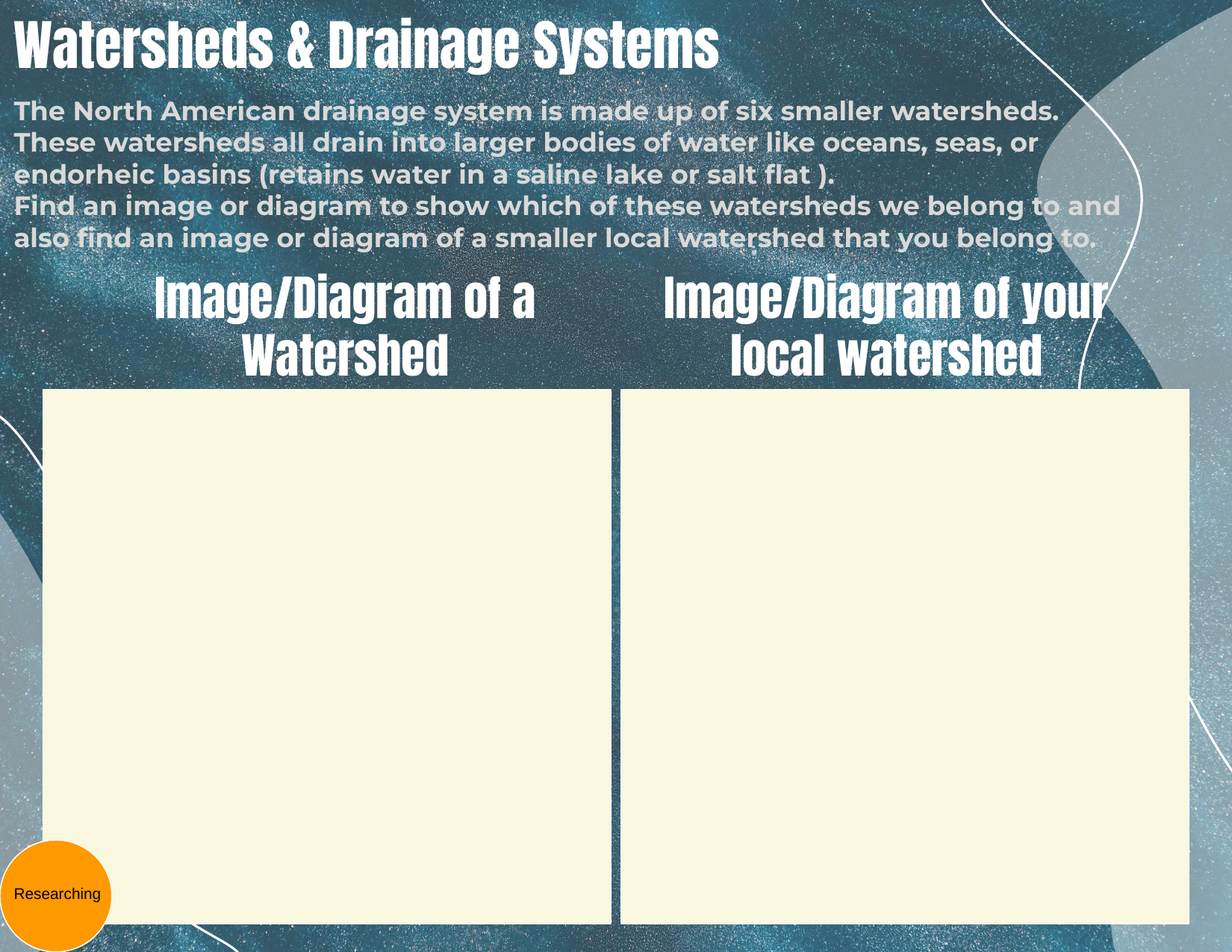

# Watersheds & Drainage Systems

The North American drainage system is made up of six smaller watersheds.
These watersheds all drain into larger bodies of water like oceans, seas, or endorheic basins (retains water in a saline lake or salt flat ).
Find an image or diagram to show which of these watersheds we belong to and also find an image or diagram of a smaller local watershed that you belong to.

Image/Diagram of your local watershed
Image/Diagram of a Watershed

Researching